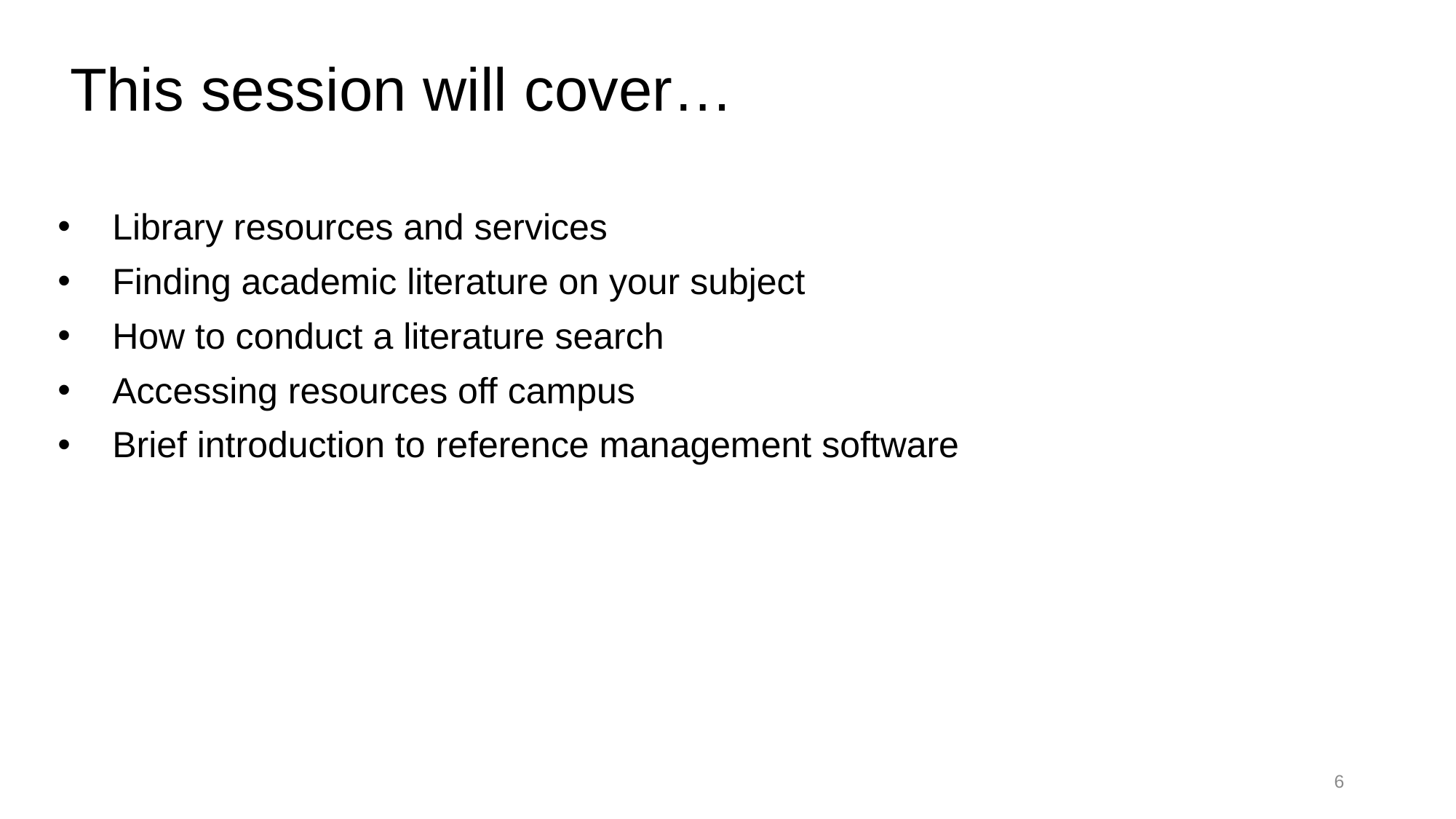

# This session will cover…
Library resources and services
Finding academic literature on your subject
How to conduct a literature search
Accessing resources off campus
Brief introduction to reference management software

6